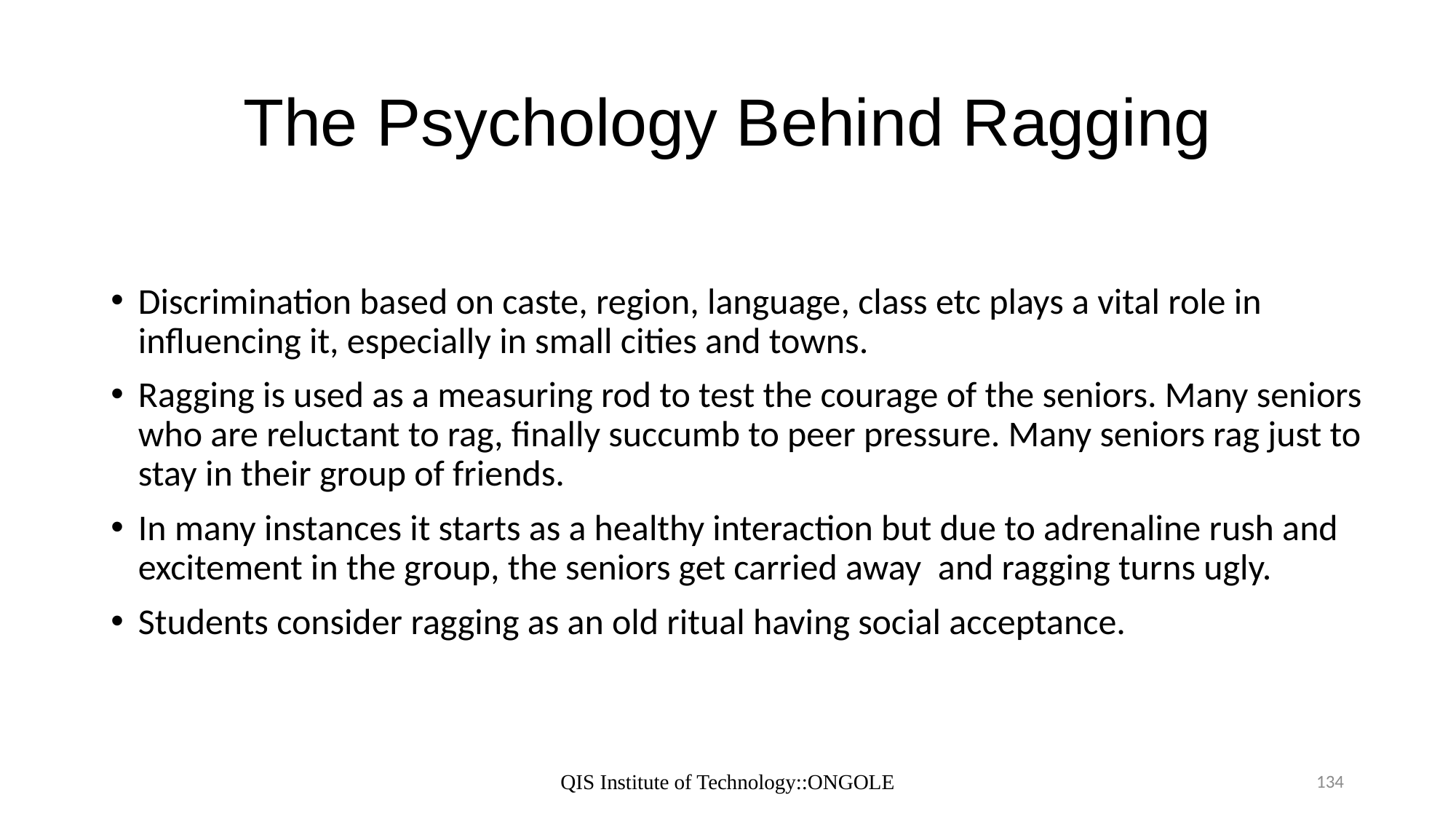

# The Psychology Behind Ragging

Discrimination based on caste, region, language, class etc plays a vital role in influencing it, especially in small cities and towns.
Ragging is used as a measuring rod to test the courage of the seniors. Many seniors who are reluctant to rag, finally succumb to peer pressure. Many seniors rag just to stay in their group of friends.
In many instances it starts as a healthy interaction but due to adrenaline rush and excitement in the group, the seniors get carried away  and ragging turns ugly.
Students consider ragging as an old ritual having social acceptance.
QIS Institute of Technology::ONGOLE
134